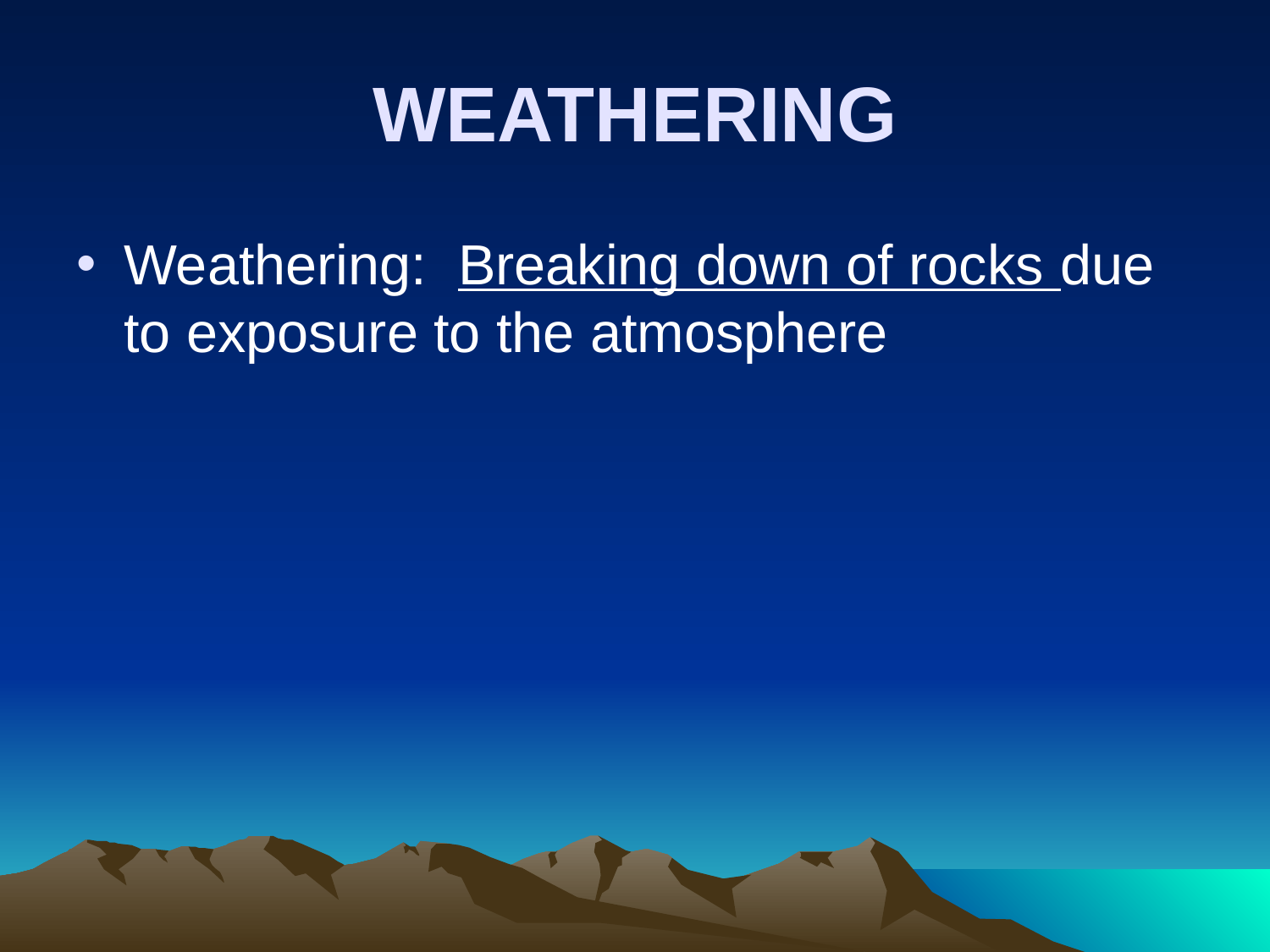

# WEATHERING
Weathering:  Breaking down of rocks due to exposure to the atmosphere